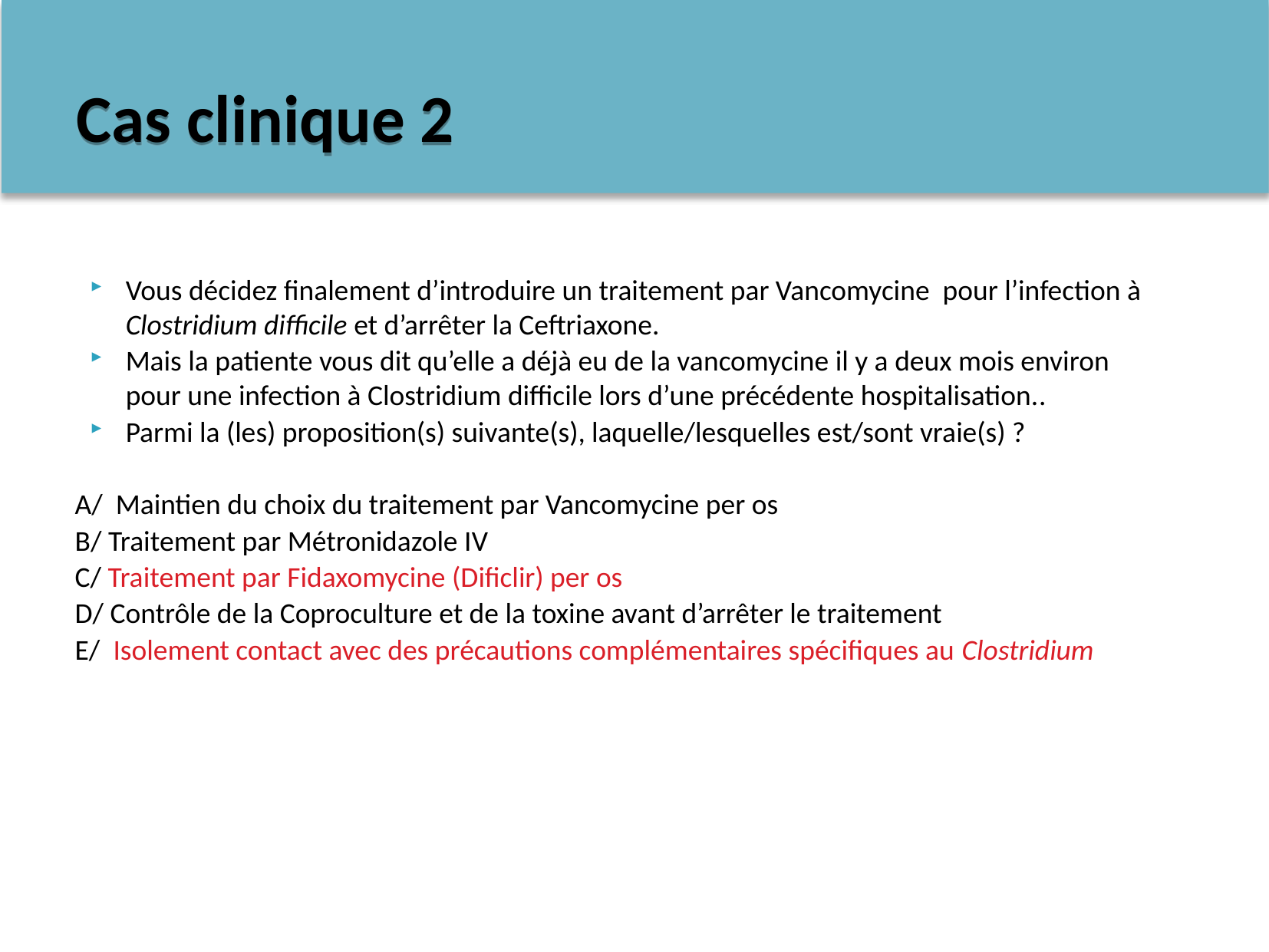

# Cas clinique 2
Vous décidez finalement d’introduire un traitement par Vancomycine  pour l’infection à Clostridium difficile et d’arrêter la Ceftriaxone.
Mais la patiente vous dit qu’elle a déjà eu de la vancomycine il y a deux mois environ pour une infection à Clostridium difficile lors d’une précédente hospitalisation..
Parmi la (les) proposition(s) suivante(s), laquelle/lesquelles est/sont vraie(s) ?

A/  Maintien du choix du traitement par Vancomycine per os
B/ Traitement par Métronidazole IV
C/ Traitement par Fidaxomycine (Dificlir) per os
D/ Contrôle de la Coproculture et de la toxine avant d’arrêter le traitement
E/  Isolement contact avec des précautions complémentaires spécifiques au Clostridium